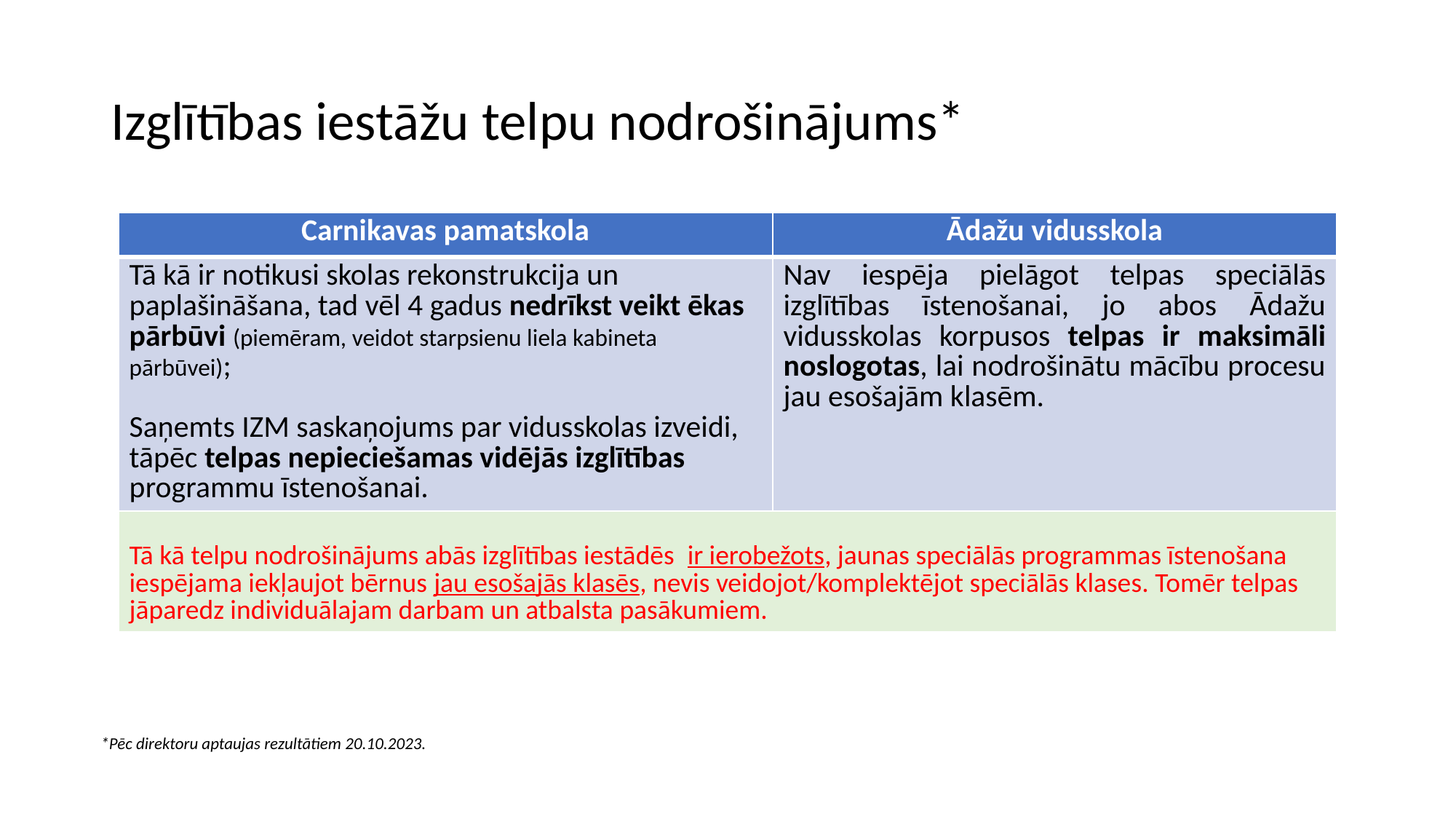

# Izglītības iestāžu telpu nodrošinājums*
| Carnikavas pamatskola | Ādažu vidusskola |
| --- | --- |
| Tā kā ir notikusi skolas rekonstrukcija un paplašināšana, tad vēl 4 gadus nedrīkst veikt ēkas pārbūvi (piemēram, veidot starpsienu liela kabineta pārbūvei); Saņemts IZM saskaņojums par vidusskolas izveidi, tāpēc telpas nepieciešamas vidējās izglītības programmu īstenošanai. | Nav iespēja pielāgot telpas speciālās izglītības īstenošanai, jo abos Ādažu vidusskolas korpusos telpas ir maksimāli noslogotas, lai nodrošinātu mācību procesu jau esošajām klasēm. |
| Tā kā telpu nodrošinājums abās izglītības iestādēs ir ierobežots, jaunas speciālās programmas īstenošana iespējama iekļaujot bērnus jau esošajās klasēs, nevis veidojot/komplektējot speciālās klases. Tomēr telpas jāparedz individuālajam darbam un atbalsta pasākumiem. |  |
*Pēc direktoru aptaujas rezultātiem 20.10.2023.